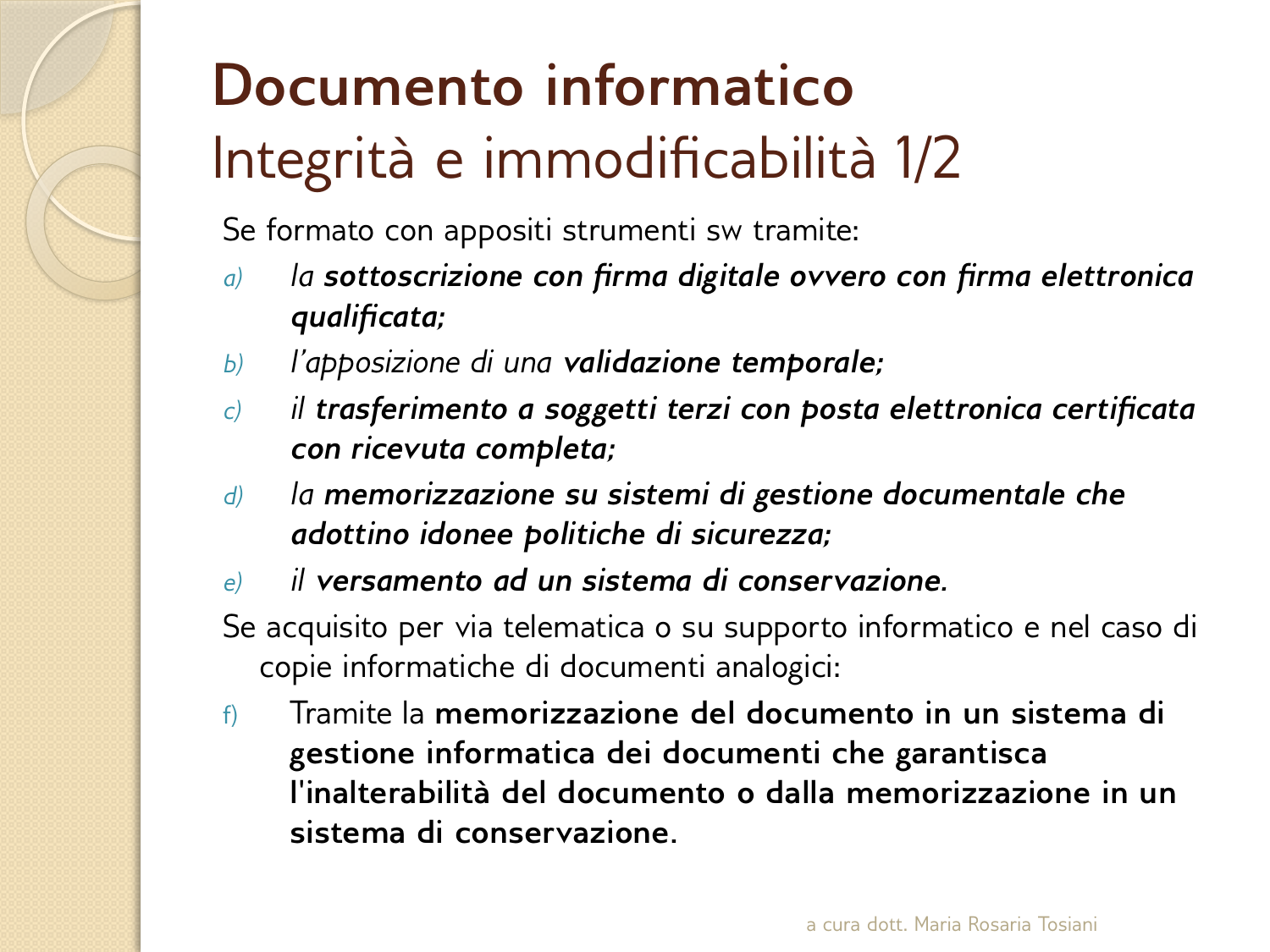

# Documento informatico Integrità e immodificabilità 1/2
Se formato con appositi strumenti sw tramite:
la sottoscrizione con firma digitale ovvero con firma elettronica qualificata;
l’apposizione di una validazione temporale;
il trasferimento a soggetti terzi con posta elettronica certificata con ricevuta completa;
la memorizzazione su sistemi di gestione documentale che adottino idonee politiche di sicurezza;
il versamento ad un sistema di conservazione.
Se acquisito per via telematica o su supporto informatico e nel caso di copie informatiche di documenti analogici:
Tramite la memorizzazione del documento in un sistema di gestione informatica dei documenti che garantisca l'inalterabilità del documento o dalla memorizzazione in un sistema di conservazione.

a cura dott. Maria Rosaria Tosiani